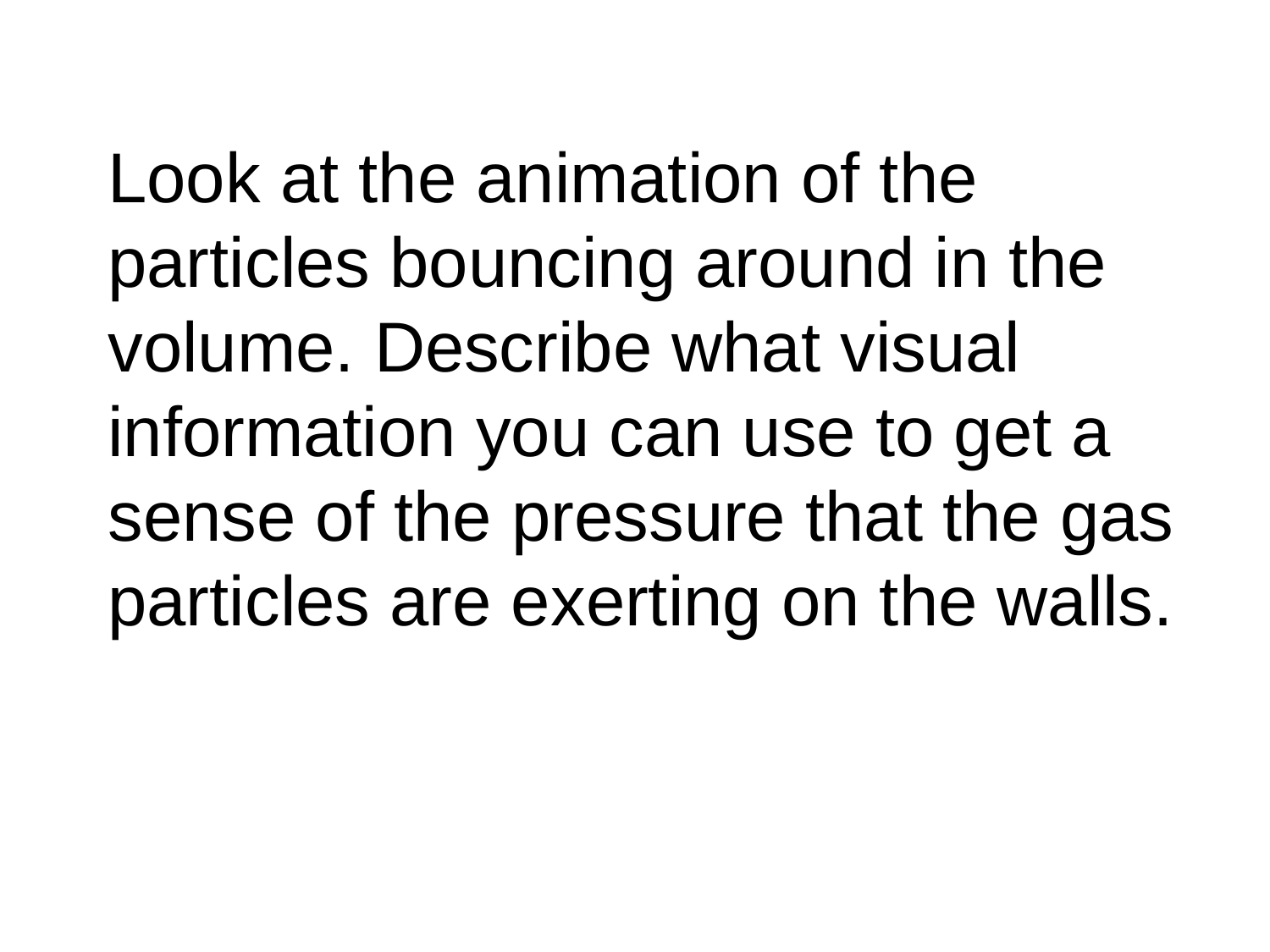

# Look at the animation of the particles bouncing around in the volume. Describe what visual information you can use to get a sense of the pressure that the gas particles are exerting on the walls.